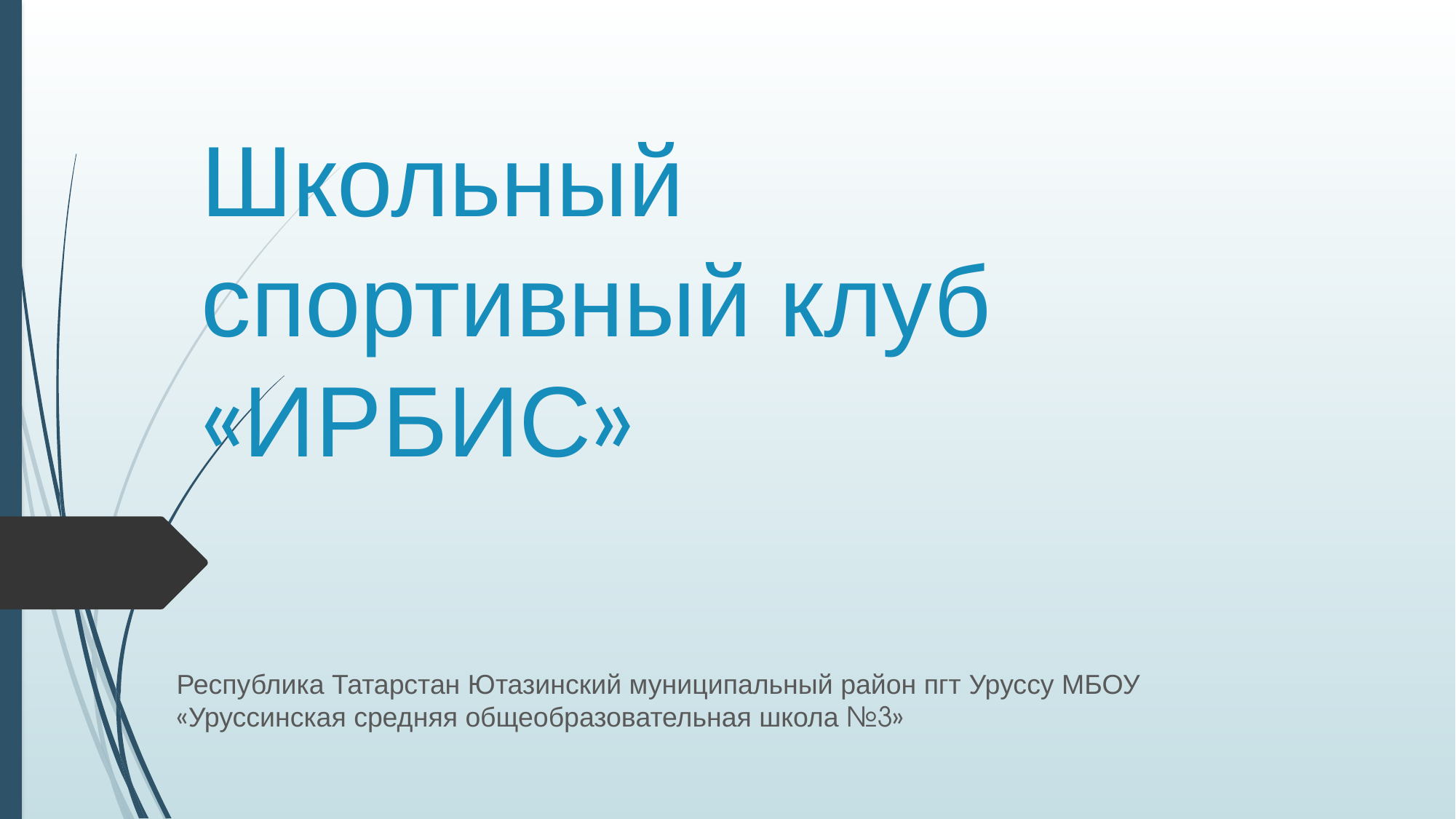

# Школьный спортивный клуб «ИРБИС»
Республика Татарстан Ютазинский муниципальный район пгт Уруссу МБОУ «Уруссинская средняя общеобразовательная школа №3»